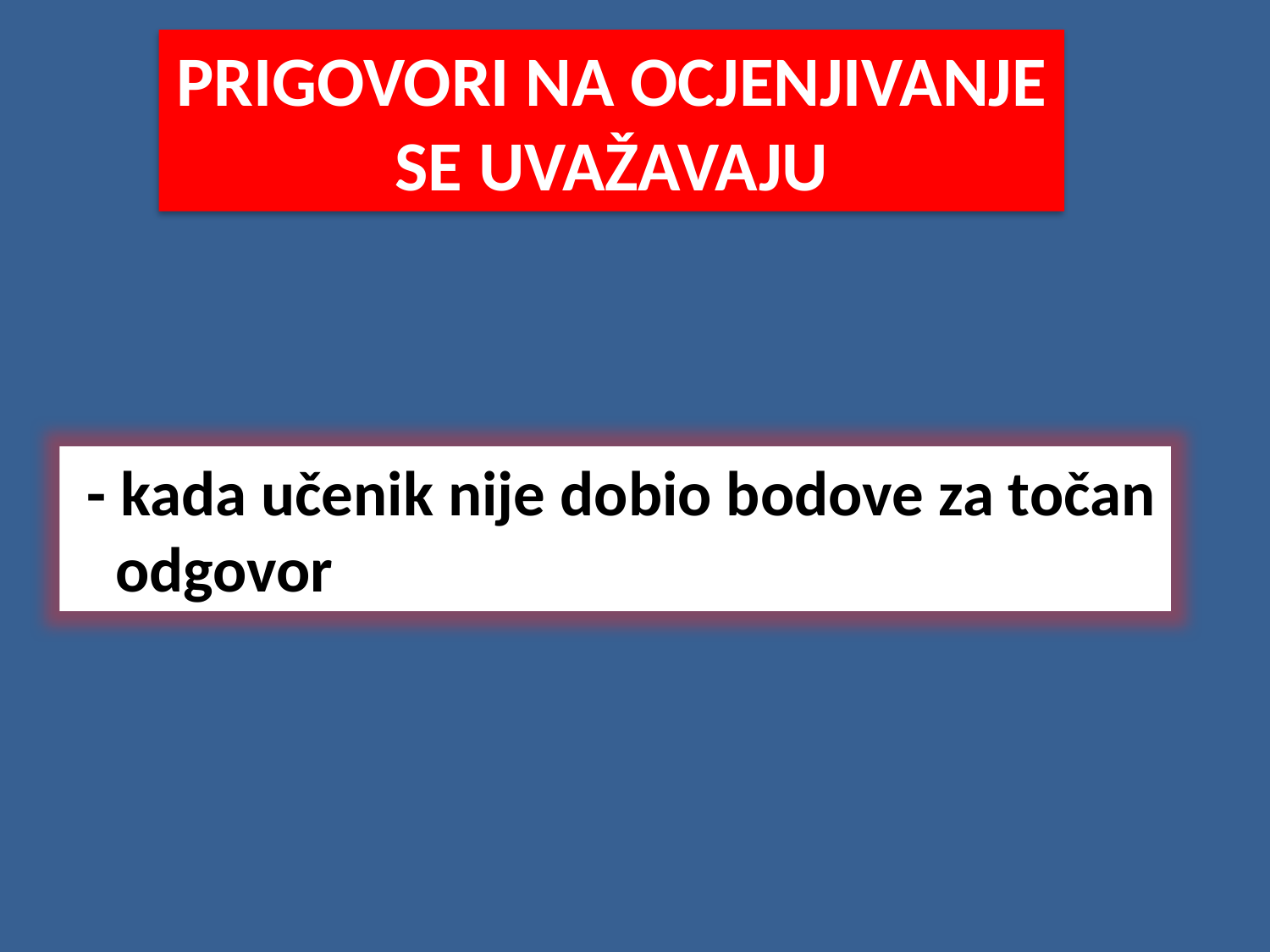

PRIGOVORI NA OCJENJIVANJE SE UVAŽAVAJU
 - kada učenik nije dobio bodove za točan
   odgovor